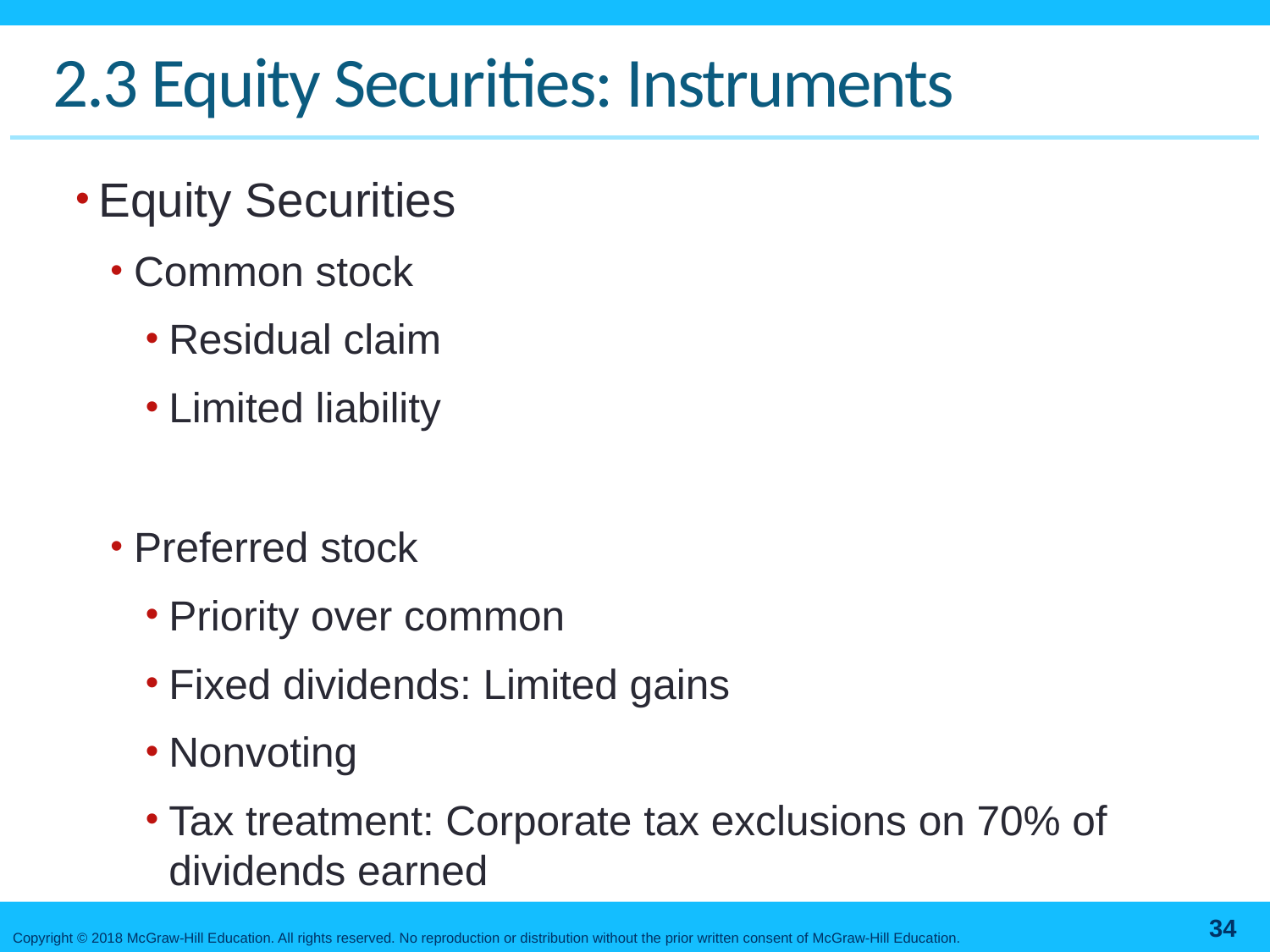

# 2.3 Equity Securities: Instruments
Equity Securities
Common stock
Residual claim
Limited liability

Preferred stock
Priority over common
Fixed dividends: Limited gains
Nonvoting
Tax treatment: Corporate tax exclusions on 70% of dividends earned